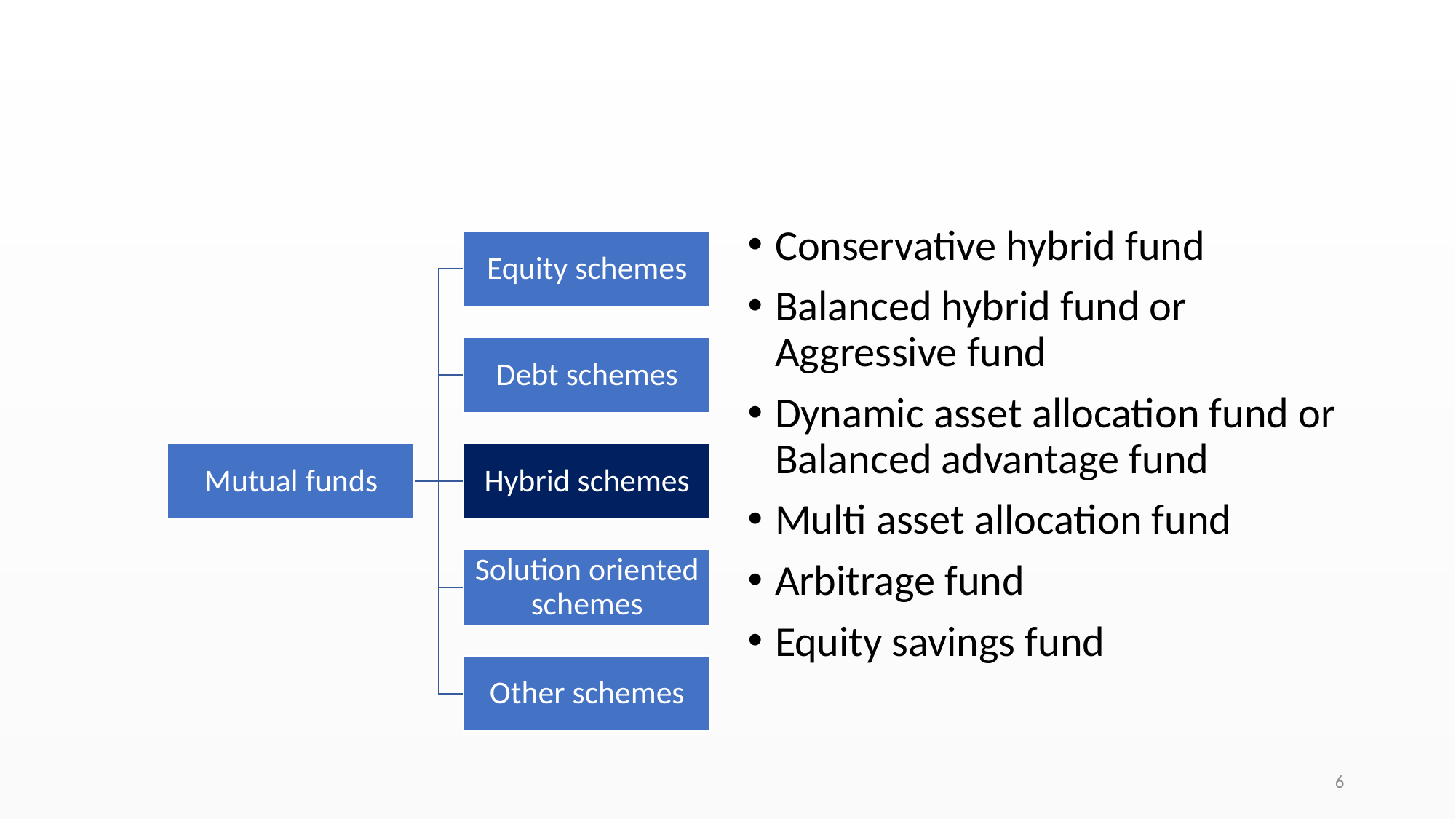

#
Conservative hybrid fund
Balanced hybrid fund or Aggressive fund
Dynamic asset allocation fund or Balanced advantage fund
Multi asset allocation fund
Arbitrage fund
Equity savings fund
Mutual funds
Equity schemes
Debt schemes
Hybrid schemes
Solution oriented schemes
Other schemes
6